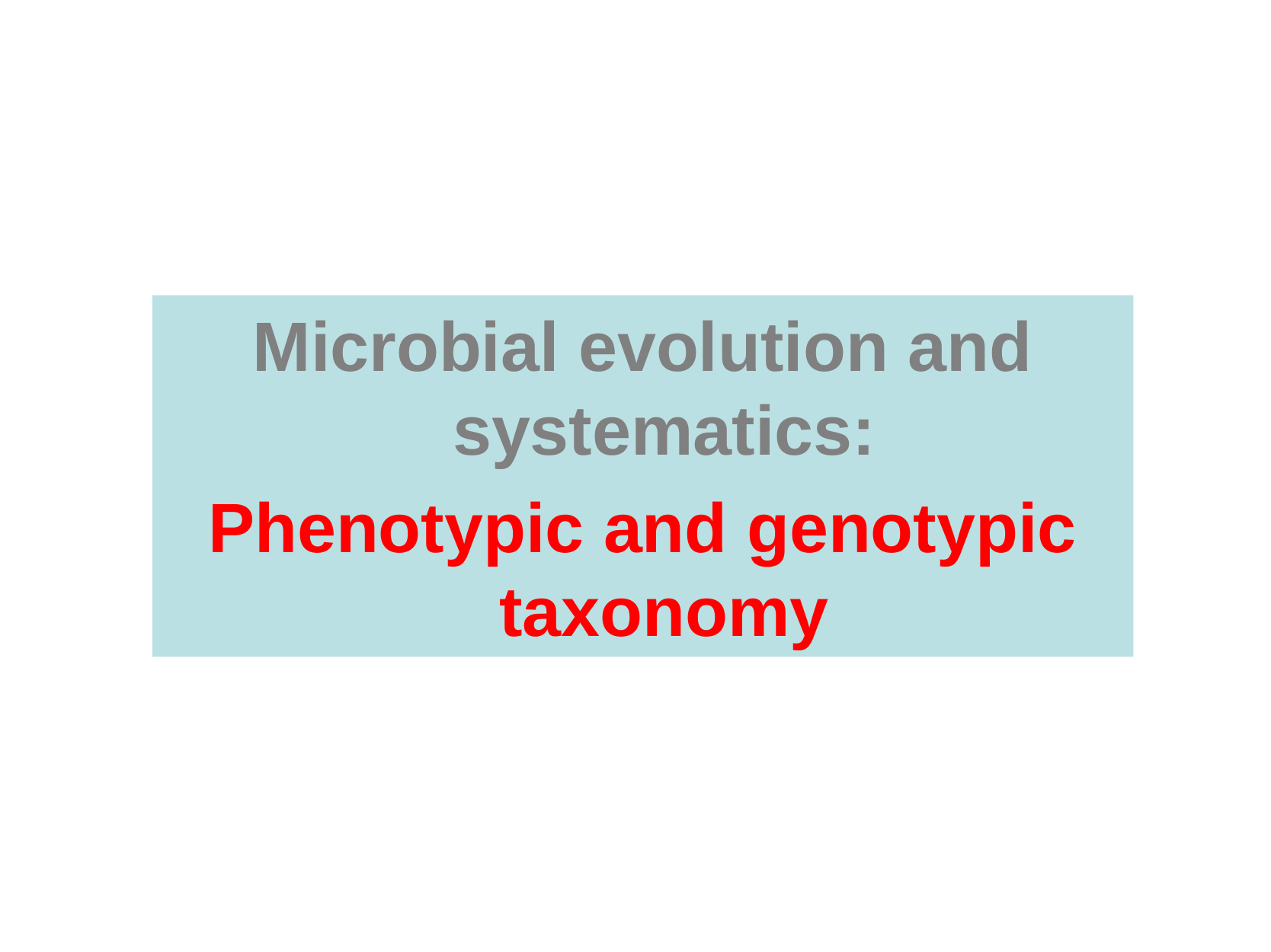

Microbial evolution and systematics:
Phenotypic and genotypic taxonomy